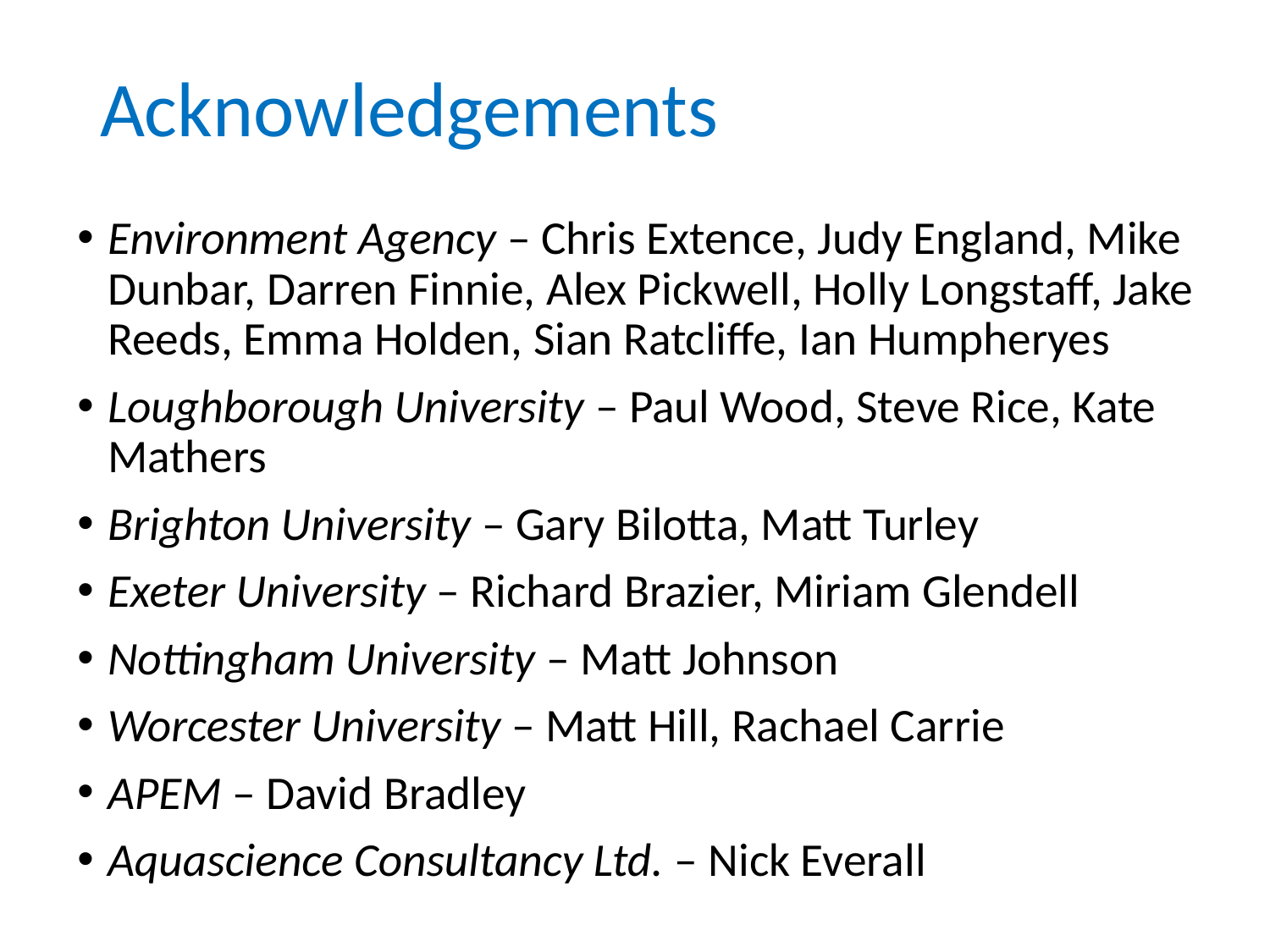

# Acknowledgements
Environment Agency – Chris Extence, Judy England, Mike Dunbar, Darren Finnie, Alex Pickwell, Holly Longstaff, Jake Reeds, Emma Holden, Sian Ratcliffe, Ian Humpheryes
Loughborough University – Paul Wood, Steve Rice, Kate Mathers
Brighton University – Gary Bilotta, Matt Turley
Exeter University – Richard Brazier, Miriam Glendell
Nottingham University – Matt Johnson
Worcester University – Matt Hill, Rachael Carrie
APEM – David Bradley
Aquascience Consultancy Ltd. – Nick Everall